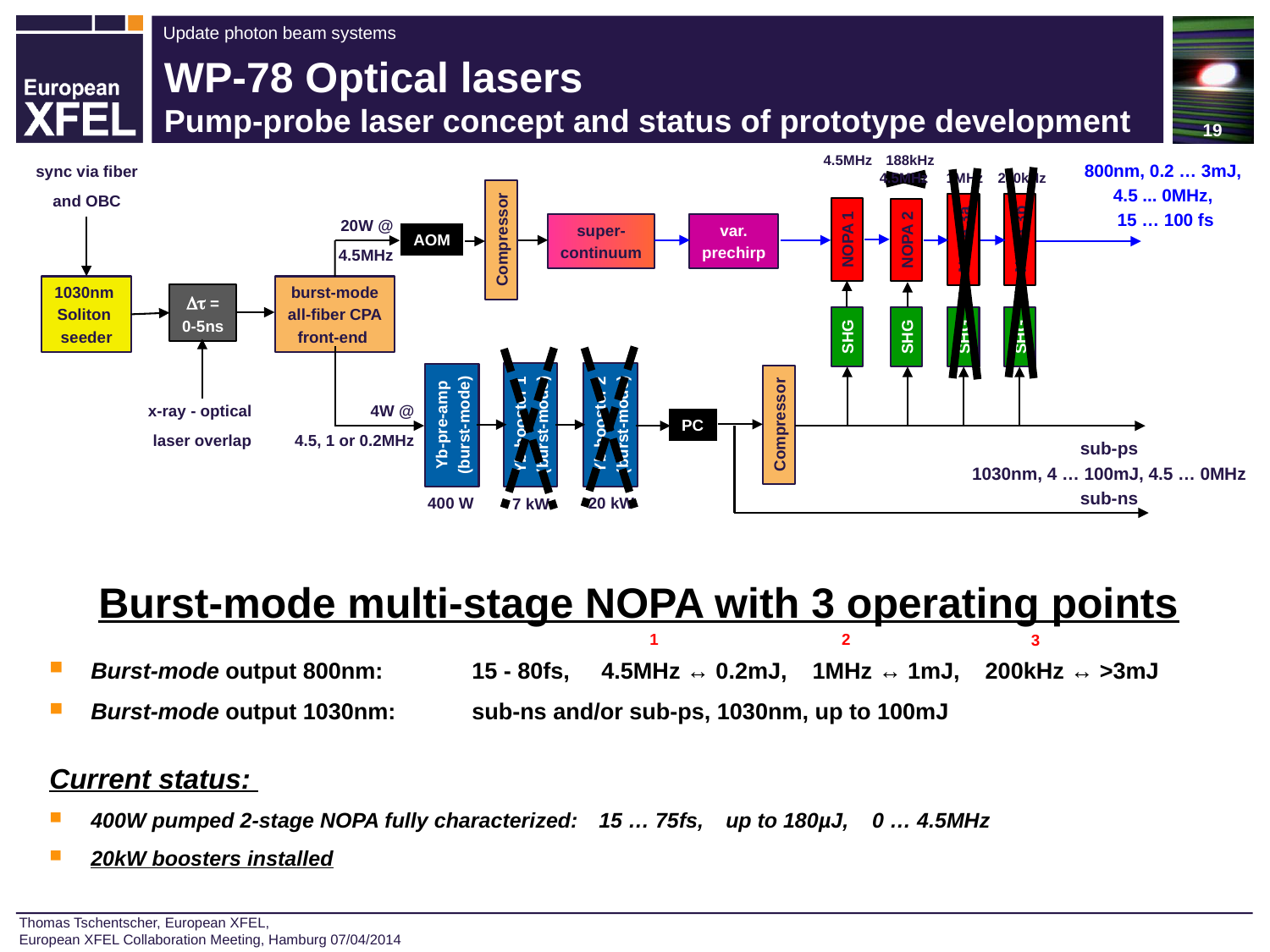

19
# WP-78 Optical lasers Pump-probe laser concept and status of prototype development
4.5MHz
188kHz
800nm, 0.2 … 3mJ,
4.5 ... 0MHz,
15 … 100 fs
sync via fiber
and OBC
4.5MHz
1MHz
200kHz
20W @
4.5MHz
super-
continuum
 var.
prechirp
NOPA 3a
NOPA 3b
NOPA 1
Compressor
NOPA 2
AOM
1030nm
Soliton
seeder
burst-mode
all-fiber CPA
front-end
Δτ =
0-5ns
SHG
SHG
SHG
SHG
Yb-pre-amp
(burst-mode)
400 W
Yb-booster 2
(burst-mode)
20 kW
Yb-booster 1
(burst-mode)
7 kW
4W @
4.5, 1 or 0.2MHz
x-ray - optical
laser overlap
Compressor
PC
sub-ps
1030nm, 4 … 100mJ, 4.5 … 0MHz
sub-ns
Burst-mode multi-stage NOPA with 3 operating points

Burst-mode output 800nm: 	15 - 80fs,     4.5MHz ↔ 0.2mJ,    1MHz ↔ 1mJ,    200kHz ↔ >3mJ
Burst-mode output 1030nm: 	sub-ns and/or sub-ps, 1030nm, up to 100mJ

Current status:
400W pumped 2-stage NOPA fully characterized:	15 … 75fs, 	up to 180µJ,    0 … 4.5MHz
20kW boosters installed
2
1
3